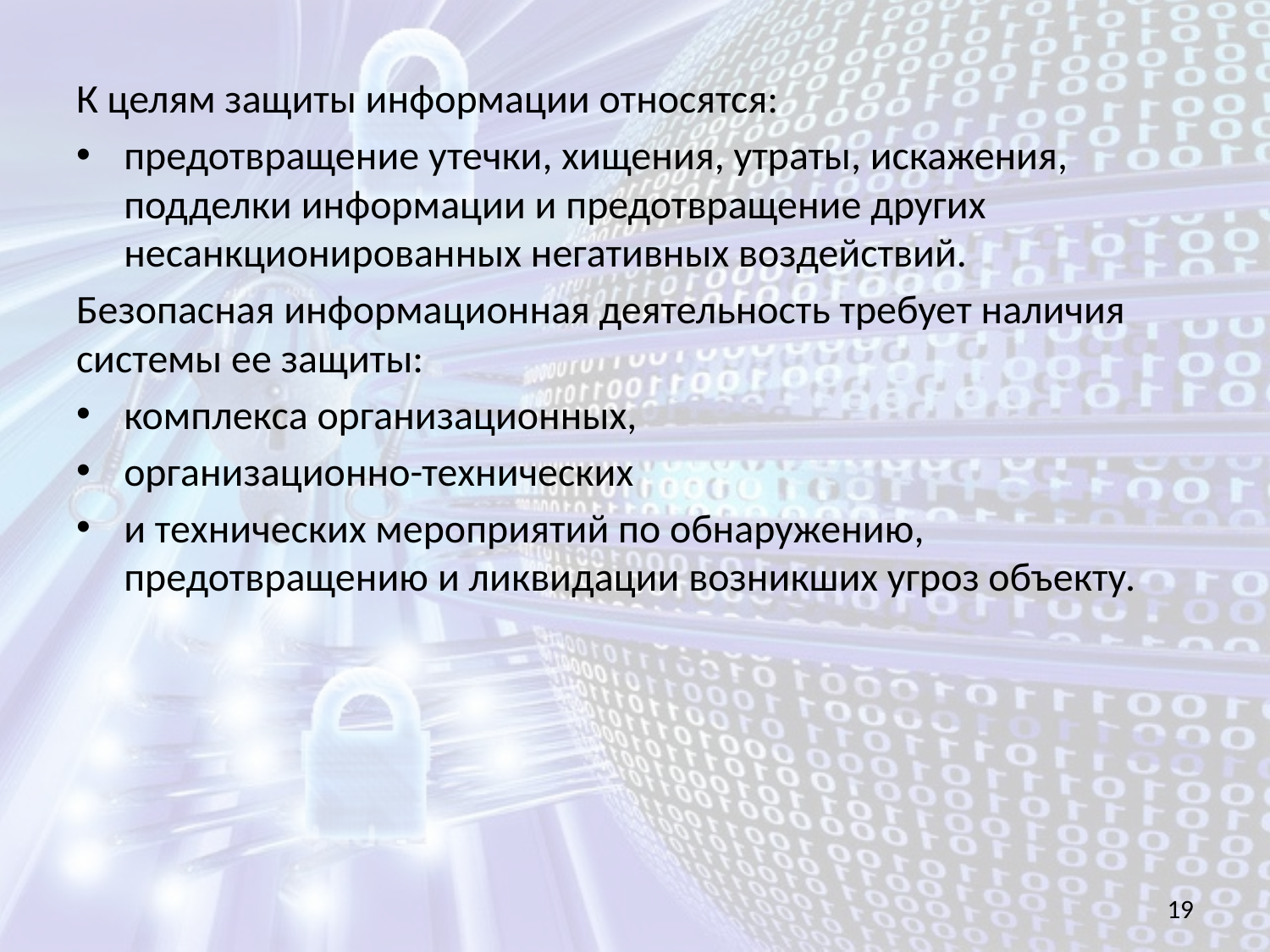

К целям защиты информации относятся:
предотвращение утечки, хищения, утраты, искажения, подделки информации и предотвращение других несанкционированных негативных воздействий.
Безопасная информационная деятельность требует наличия системы ее защиты:
комплекса организационных,
организационно-технических
и технических мероприятий по обнаружению, предотвращению и ликвидации возникших угроз объекту.
19